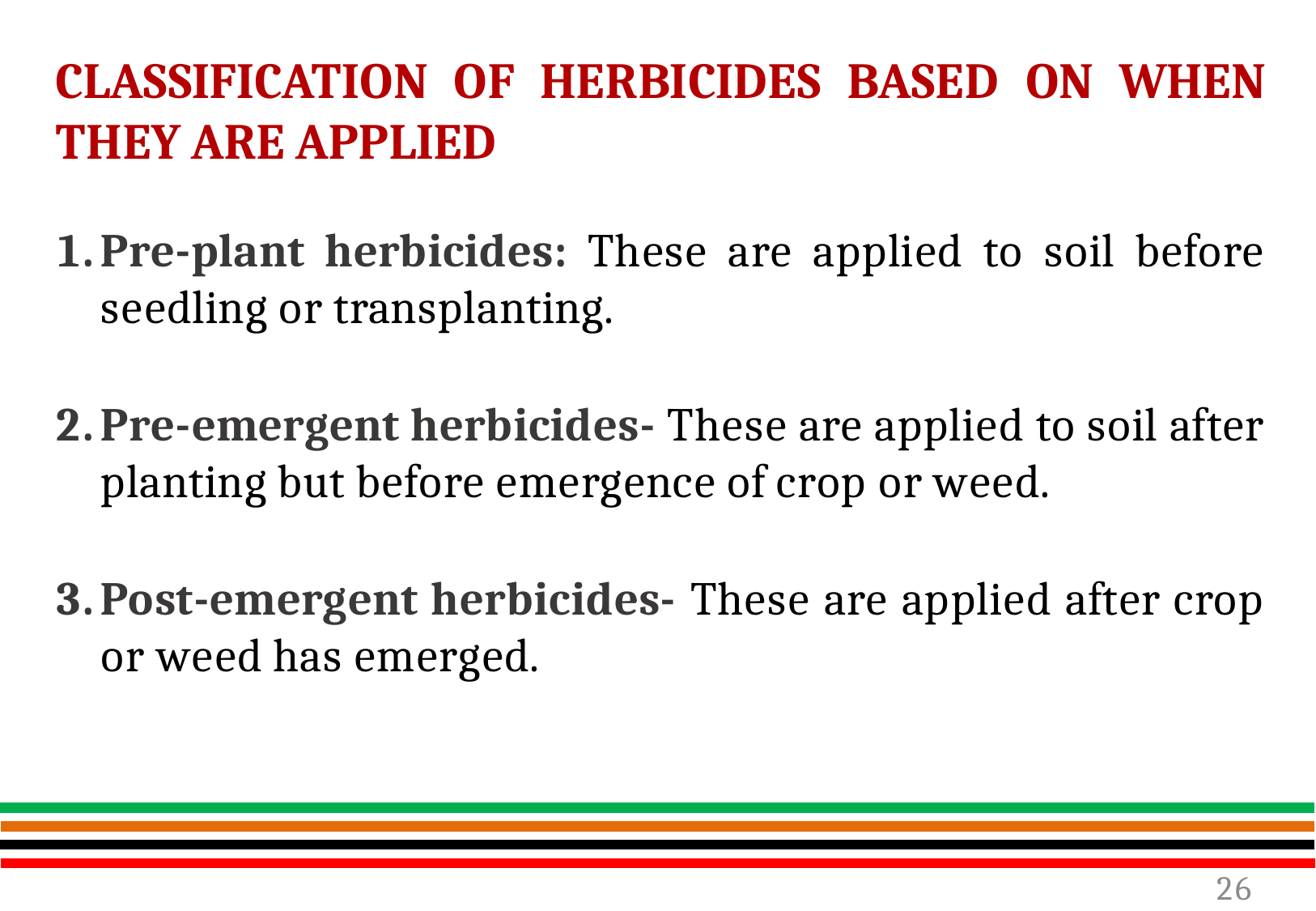

CLASSIFICATION OF HERBICIDES BASED ON WHEN THEY ARE APPLIED
Pre-plant herbicides: These are applied to soil before seedling or transplanting.
Pre-emergent herbicides- These are applied to soil after planting but before emergence of crop or weed.
Post-emergent herbicides- These are applied after crop or weed has emerged.
26